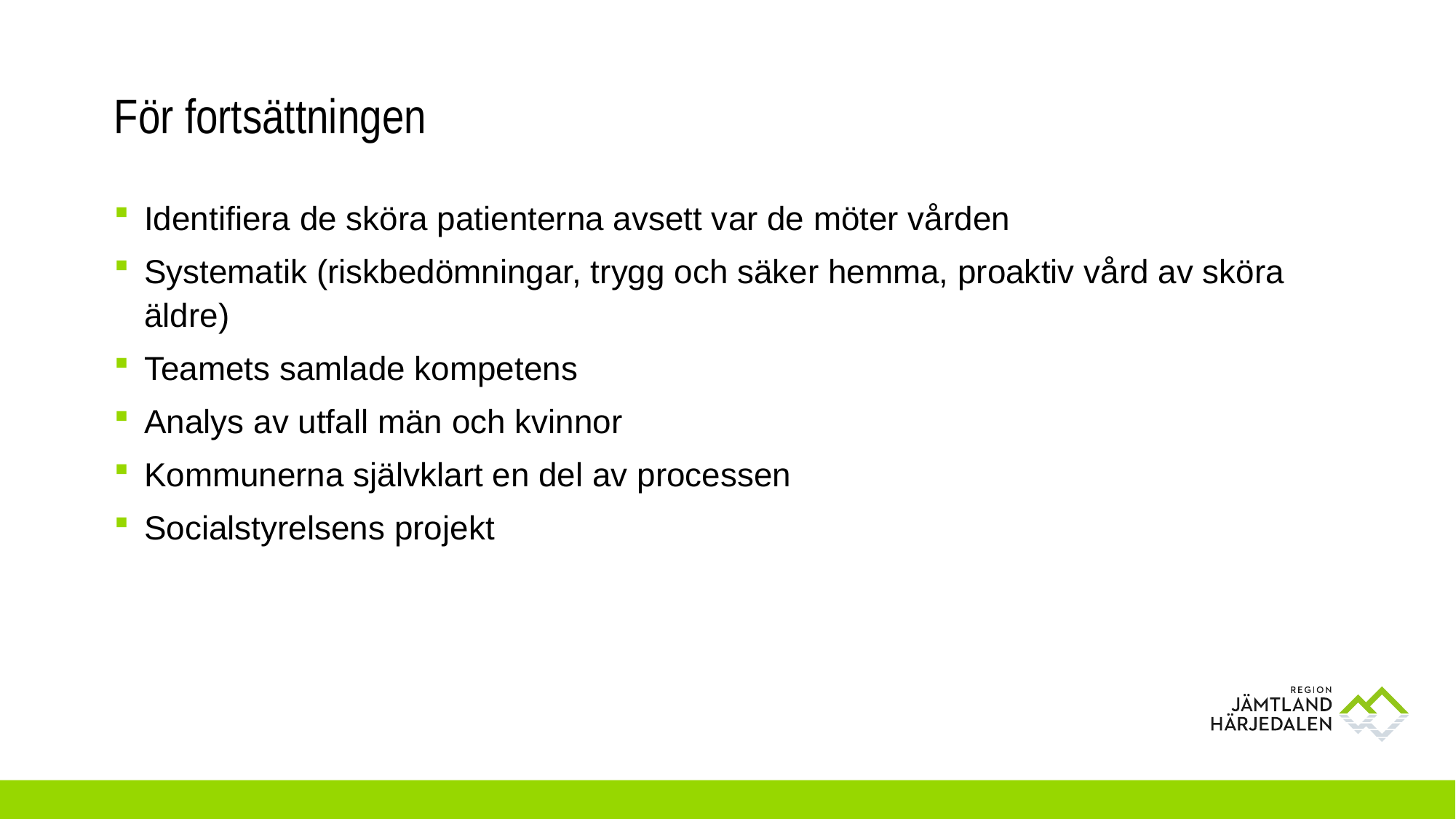

# För fortsättningen
Identifiera de sköra patienterna avsett var de möter vården
Systematik (riskbedömningar, trygg och säker hemma, proaktiv vård av sköra äldre)
Teamets samlade kompetens
Analys av utfall män och kvinnor
Kommunerna självklart en del av processen
Socialstyrelsens projekt